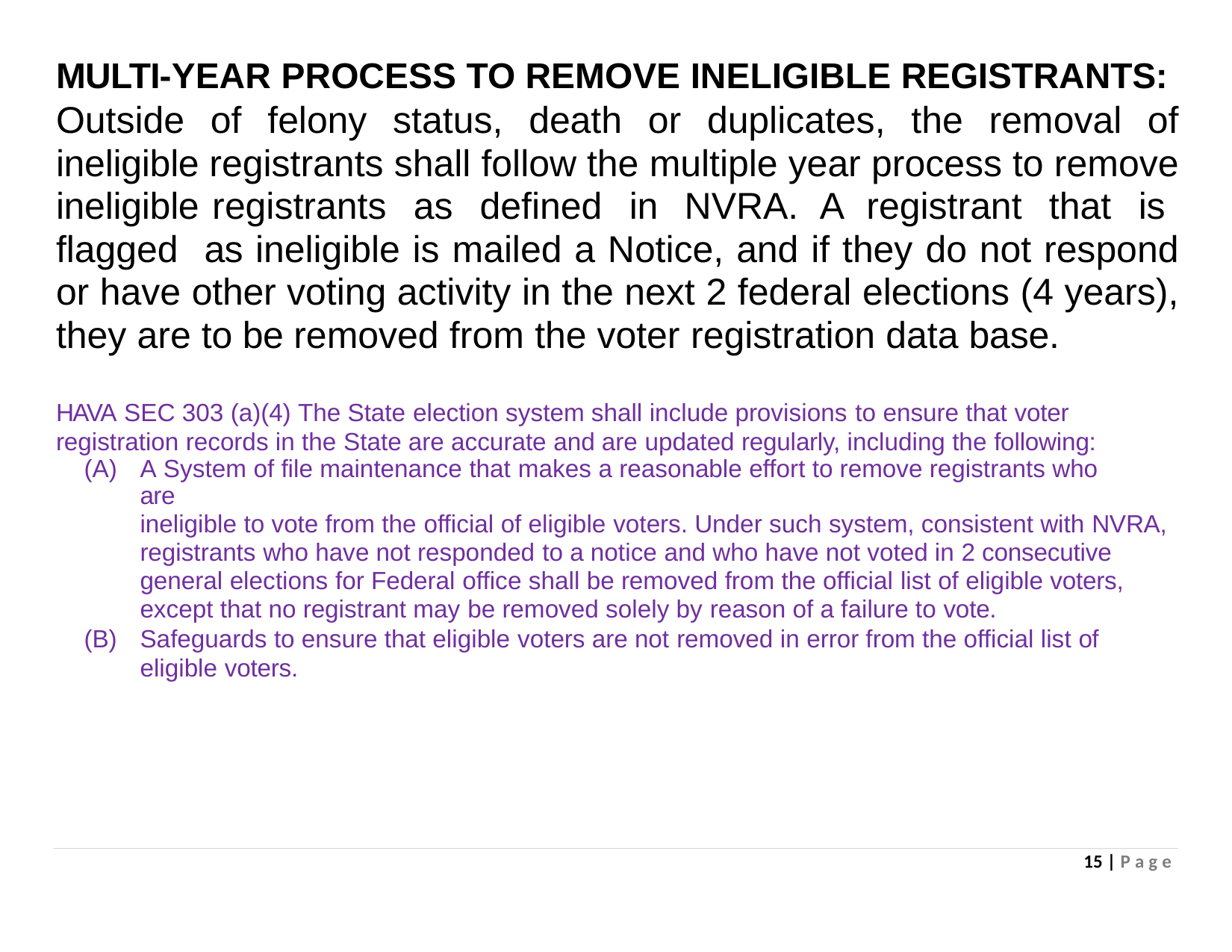

# MULTI-YEAR PROCESS TO REMOVE INELIGIBLE REGISTRANTS:
Outside of felony status, death or duplicates, the removal of ineligible registrants shall follow the multiple year process to remove ineligible registrants  as  defined  in  NVRA. A registrant  that  is  flagged  as ineligible is mailed a Notice, and if they do not respond or have other voting activity in the next 2 federal elections (4 years), they are to be removed from the voter registration data base.
HAVA SEC 303 (a)(4) The State election system shall include provisions to ensure that voter registration records in the State are accurate and are updated regularly, including the following:
A System of file maintenance that makes a reasonable effort to remove registrants who are
ineligible to vote from the official of eligible voters. Under such system, consistent with NVRA, registrants who have not responded to a notice and who have not voted in 2 consecutive general elections for Federal office shall be removed from the official list of eligible voters, except that no registrant may be removed solely by reason of a failure to vote.
Safeguards to ensure that eligible voters are not removed in error from the official list of eligible voters.
15 | P a g e